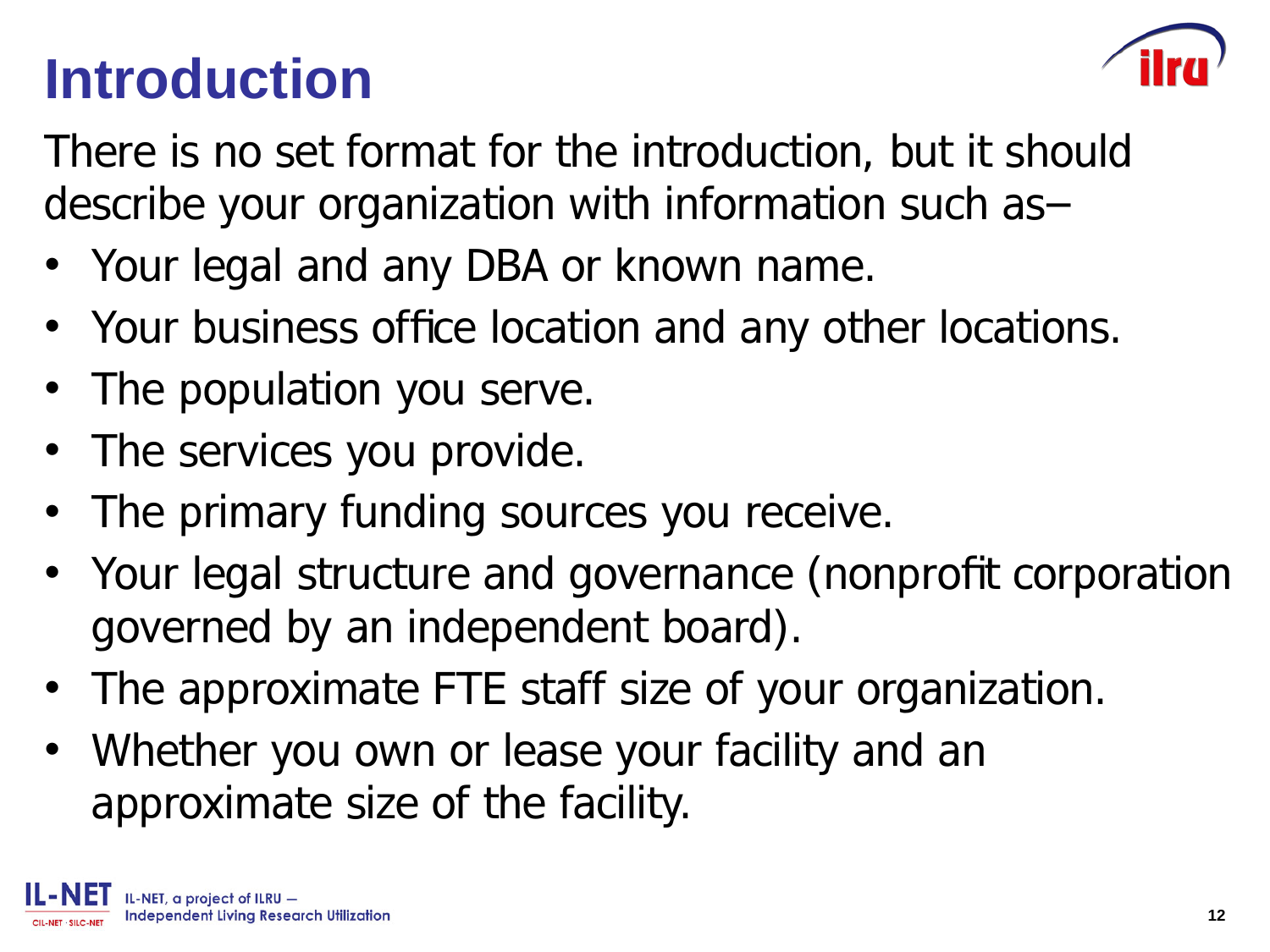

# Introduction
There is no set format for the introduction, but it should describe your organization with information such as–
Your legal and any DBA or known name.
Your business office location and any other locations.
The population you serve.
The services you provide.
The primary funding sources you receive.
Your legal structure and governance (nonprofit corporation governed by an independent board).
The approximate FTE staff size of your organization.
Whether you own or lease your facility and an approximate size of the facility.